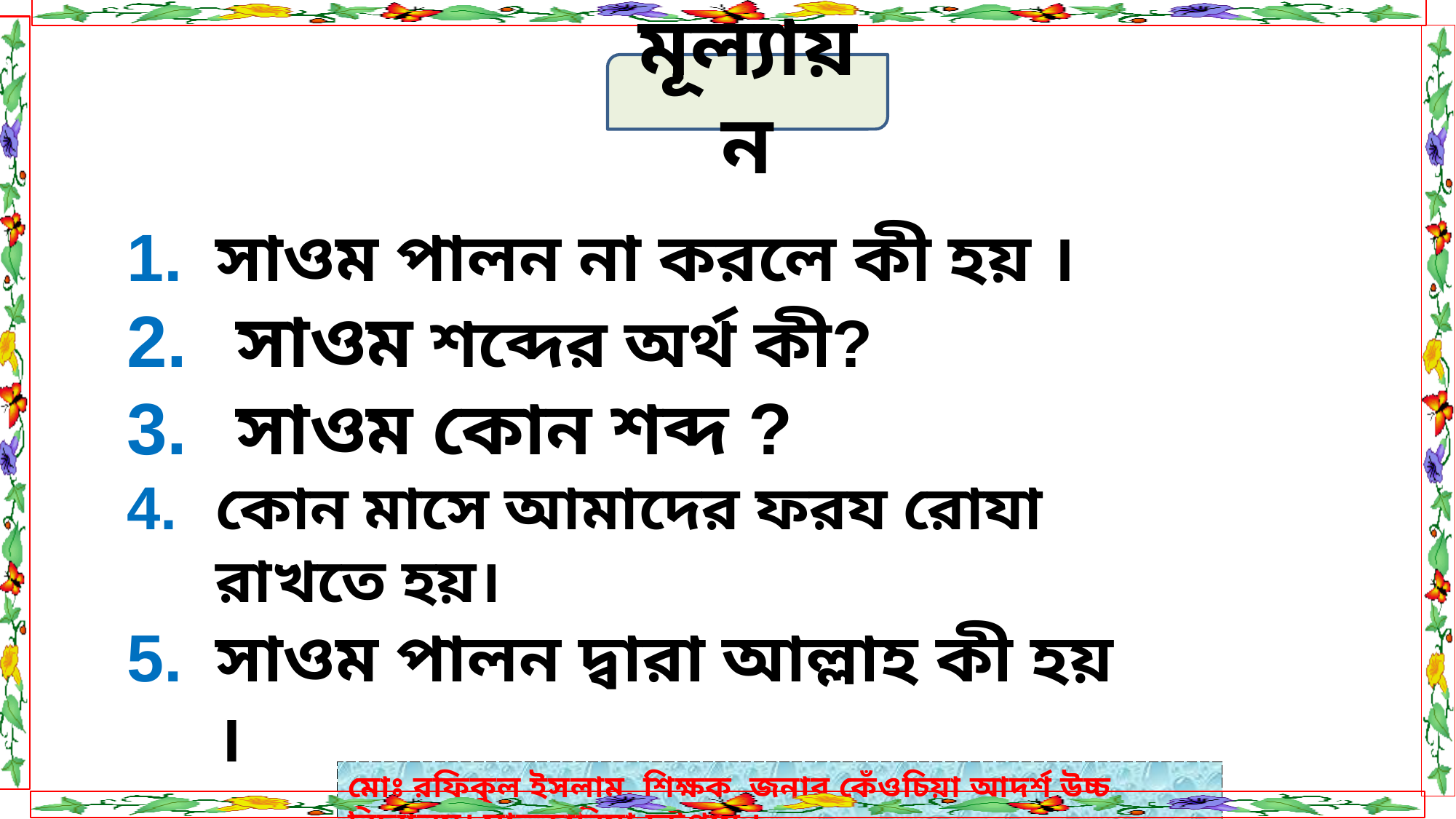

মূল্যায়ন
সাওম পালন না করলে কী হয় ।
সাওম শব্দের অর্থ কী?
সাওম কোন শব্দ ?
কোন মাসে আমাদের ফরয রোযা রাখতে হয়।
সাওম পালন দ্বারা আল্লাহ কী হয় ।